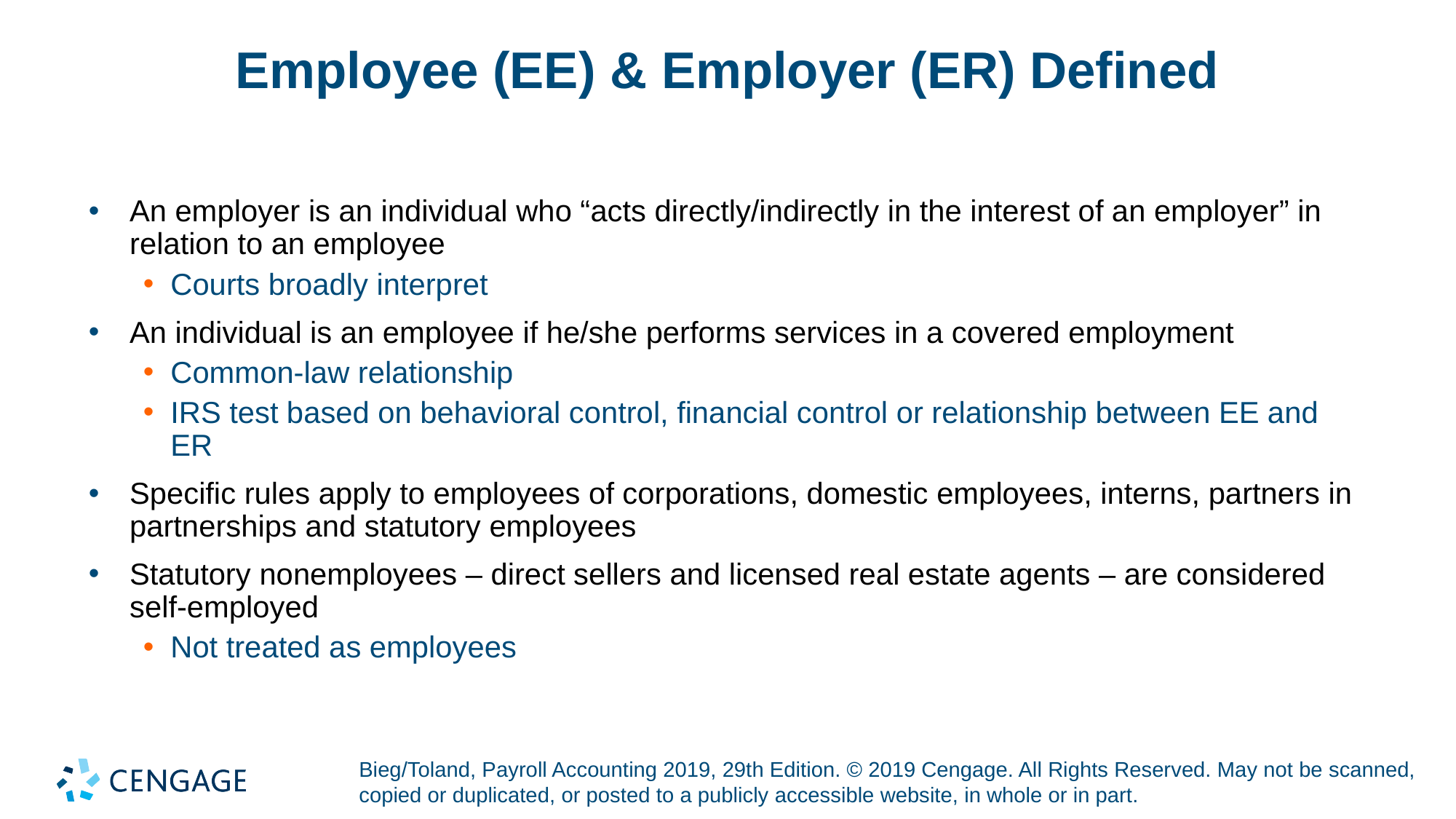

# Employee (EE) & Employer (ER) Defined
An employer is an individual who “acts directly/indirectly in the interest of an employer” in relation to an employee
Courts broadly interpret
An individual is an employee if he/she performs services in a covered employment
Common-law relationship
IRS test based on behavioral control, financial control or relationship between EE and ER
Specific rules apply to employees of corporations, domestic employees, interns, partners in partnerships and statutory employees
Statutory nonemployees – direct sellers and licensed real estate agents – are considered self-employed
Not treated as employees